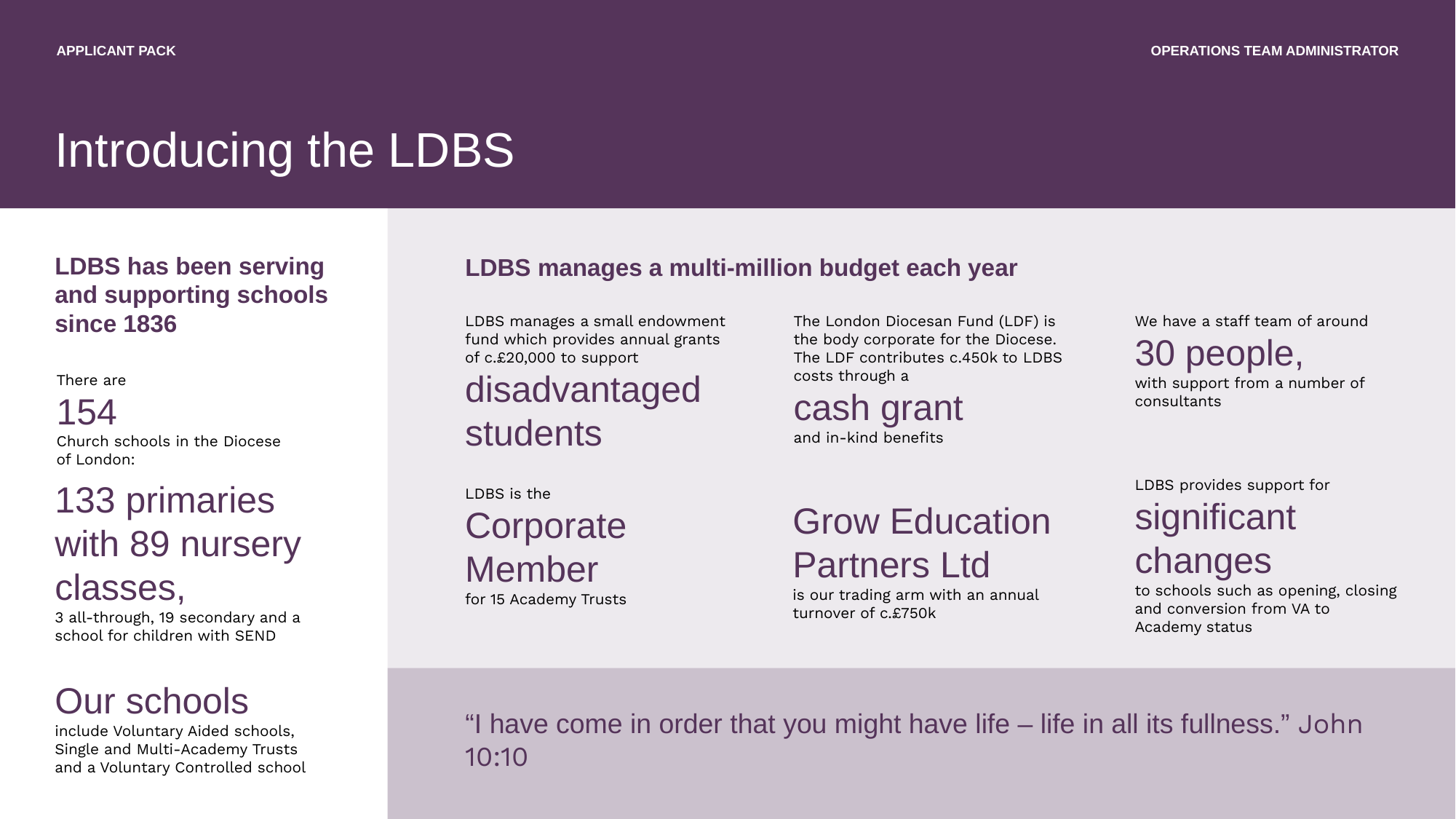

APPLICANT PACK
OPERATIONS TEAM ADMINISTRATOR
Introducing the LDBS

LDBS has been serving and supporting schools since 1836
LDBS manages a multi-million budget each year
LDBS manages a small endowment fund which provides annual grants of c.£20,000 to support disadvantaged students
The London Diocesan Fund (LDF) is the body corporate for the Diocese. The LDF contributes c.450k to LDBS costs through a
cash grant
and in-kind benefits
We have a staff team of around
30 people,
with support from a number of consultants
There are
154
Church schools in the Diocese
of London:
LDBS provides support for
significant changes
to schools such as opening, closing and conversion from VA to Academy status
133 primaries with 89 nursery classes,
3 all-through, 19 secondary and a school for children with SEND
LDBS is the
Corporate Member
for 15 Academy Trusts
Grow Education Partners Ltd
is our trading arm with an annual turnover of c.£750k

Our schools
include Voluntary Aided schools, Single and Multi-Academy Trusts and a Voluntary Controlled school
“I have come in order that you might have life – life in all its fullness.” John 10:10